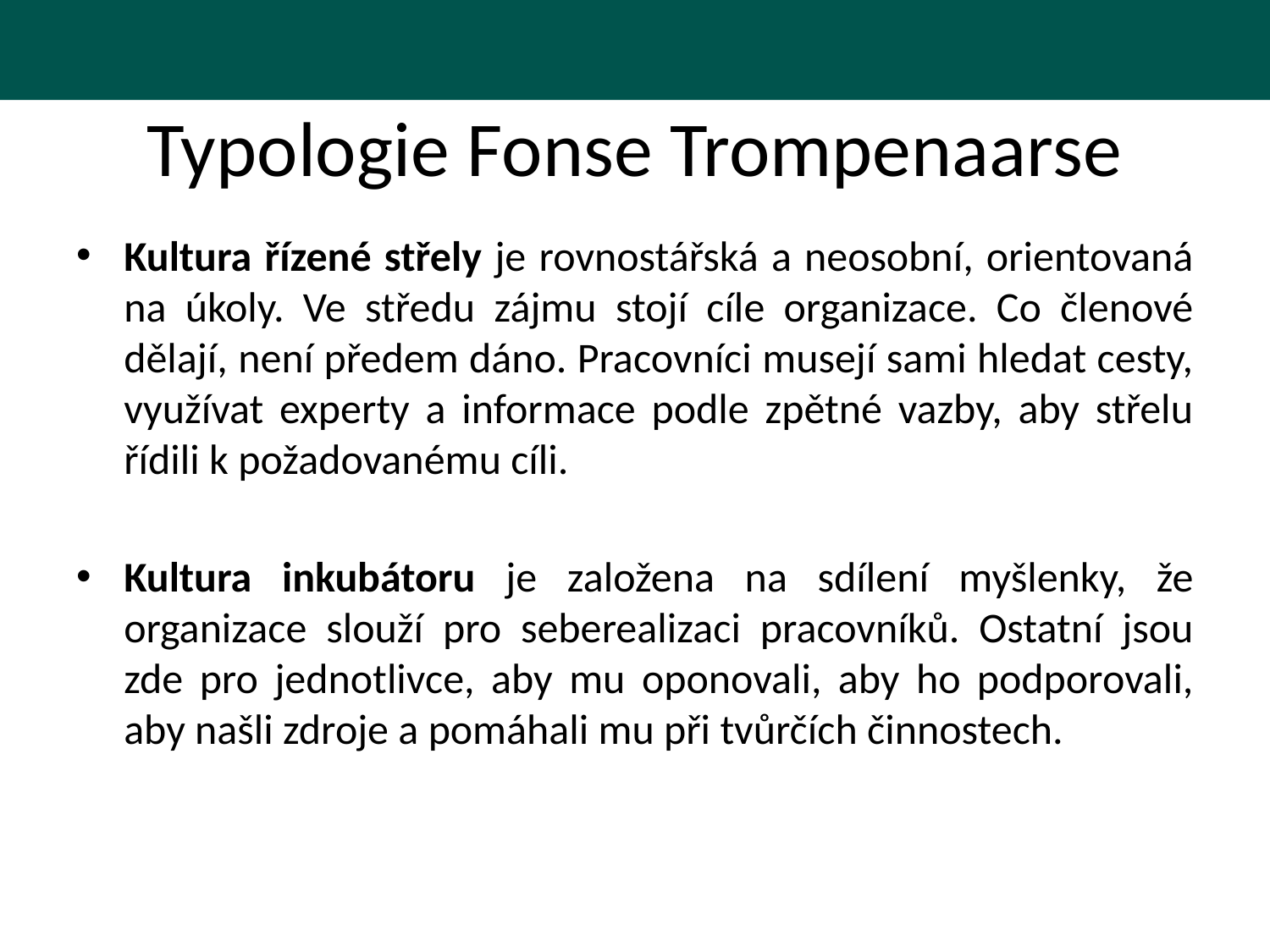

# Typologie Fonse Trompenaarse
Kultura řízené střely je rovnostářská a neosobní, orientovaná na úkoly. Ve středu zájmu stojí cíle organizace. Co členové dělají, není předem dáno. Pracovníci musejí sami hledat cesty, využívat experty a informace podle zpětné vazby, aby střelu řídili k požadovanému cíli.

Kultura inkubátoru je založena na sdílení myšlenky, že organizace slouží pro seberealizaci pracovníků. Ostatní jsou zde pro jednotlivce, aby mu oponovali, aby ho podporovali, aby našli zdroje a pomáhali mu při tvůrčích činnostech.